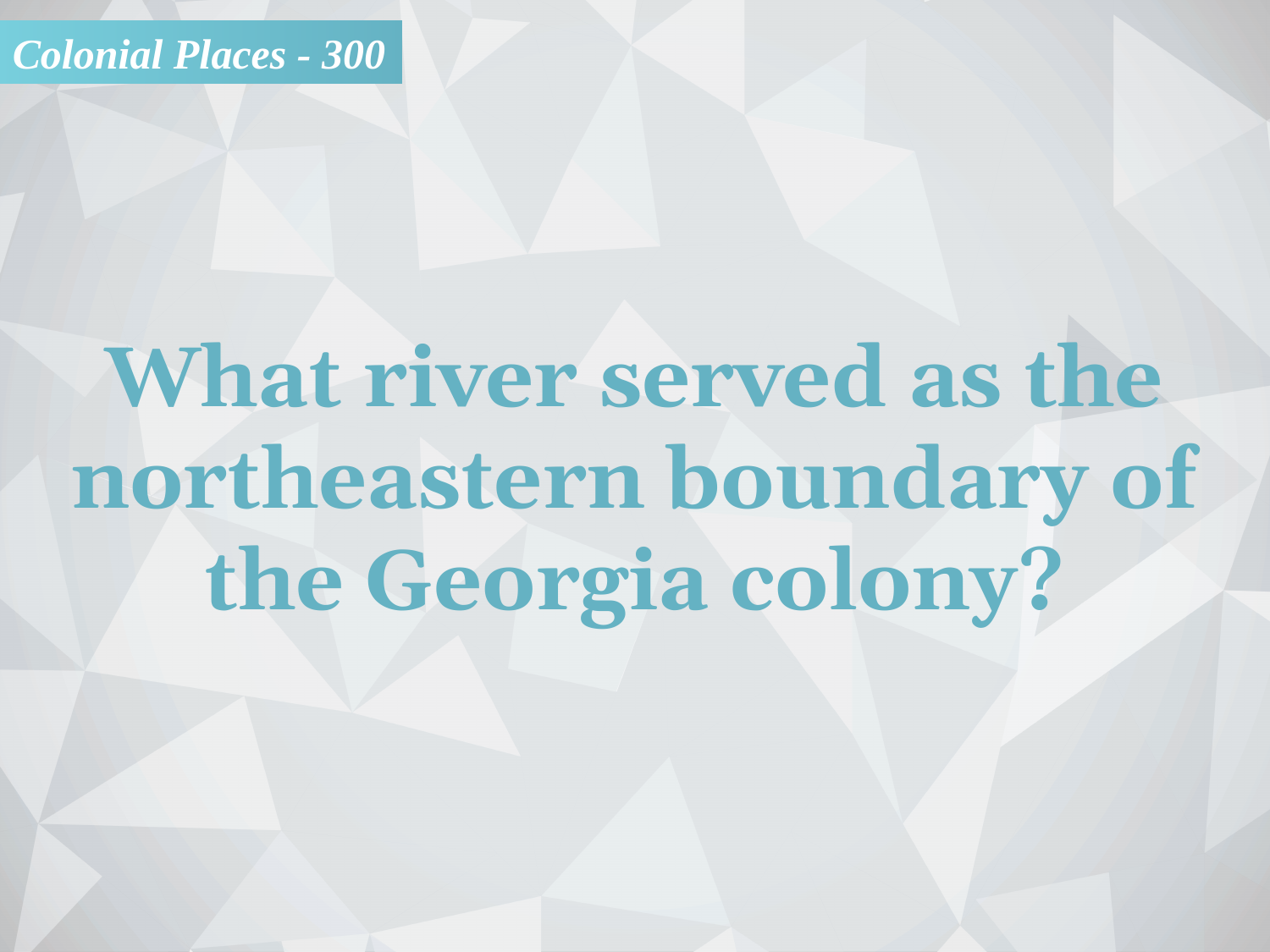

Colonial Places - 300
What river served as the northeastern boundary of the Georgia colony?